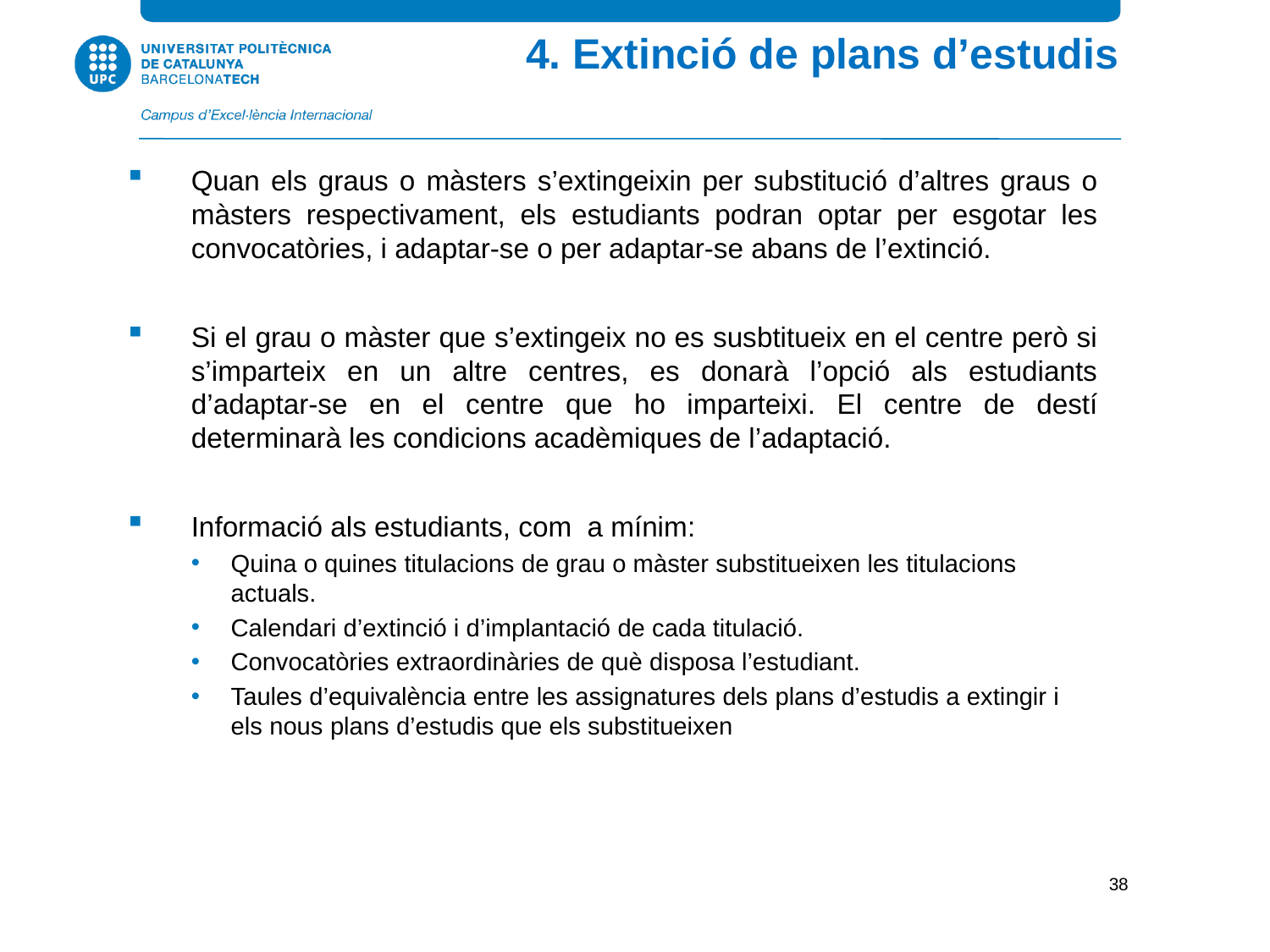

4. Extinció de plans d’estudis
Quan els graus o màsters s’extingeixin per substitució d’altres graus o màsters respectivament, els estudiants podran optar per esgotar les convocatòries, i adaptar-se o per adaptar-se abans de l’extinció.

Si el grau o màster que s’extingeix no es susbtitueix en el centre però si s’imparteix en un altre centres, es donarà l’opció als estudiants d’adaptar-se en el centre que ho imparteixi. El centre de destí determinarà les condicions acadèmiques de l’adaptació.

Informació als estudiants, com  a mínim:
Quina o quines titulacions de grau o màster substitueixen les titulacions actuals.
Calendari d’extinció i d’implantació de cada titulació.
Convocatòries extraordinàries de què disposa l’estudiant.
Taules d’equivalència entre les assignatures dels plans d’estudis a extingir i els nous plans d’estudis que els substitueixen

38